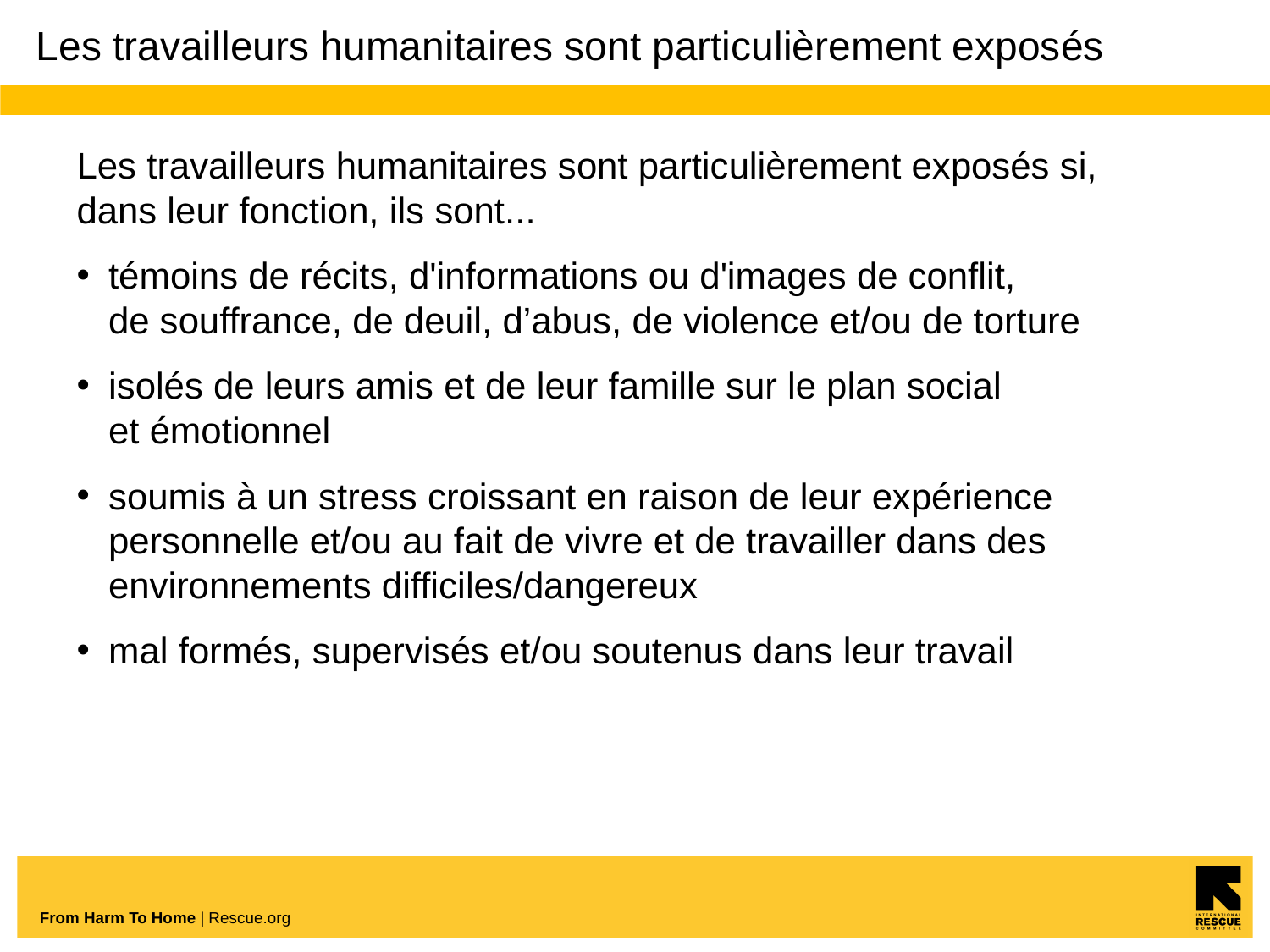

# Les travailleurs humanitaires sont particulièrement exposés
Les travailleurs humanitaires sont particulièrement exposés si,
dans leur fonction, ils sont...
témoins de récits, d'informations ou d'images de conflit,
de souffrance, de deuil, d’abus, de violence et/ou de torture
isolés de leurs amis et de leur famille sur le plan social
et émotionnel
soumis à un stress croissant en raison de leur expérience personnelle et/ou au fait de vivre et de travailler dans des environnements difficiles/dangereux
mal formés, supervisés et/ou soutenus dans leur travail